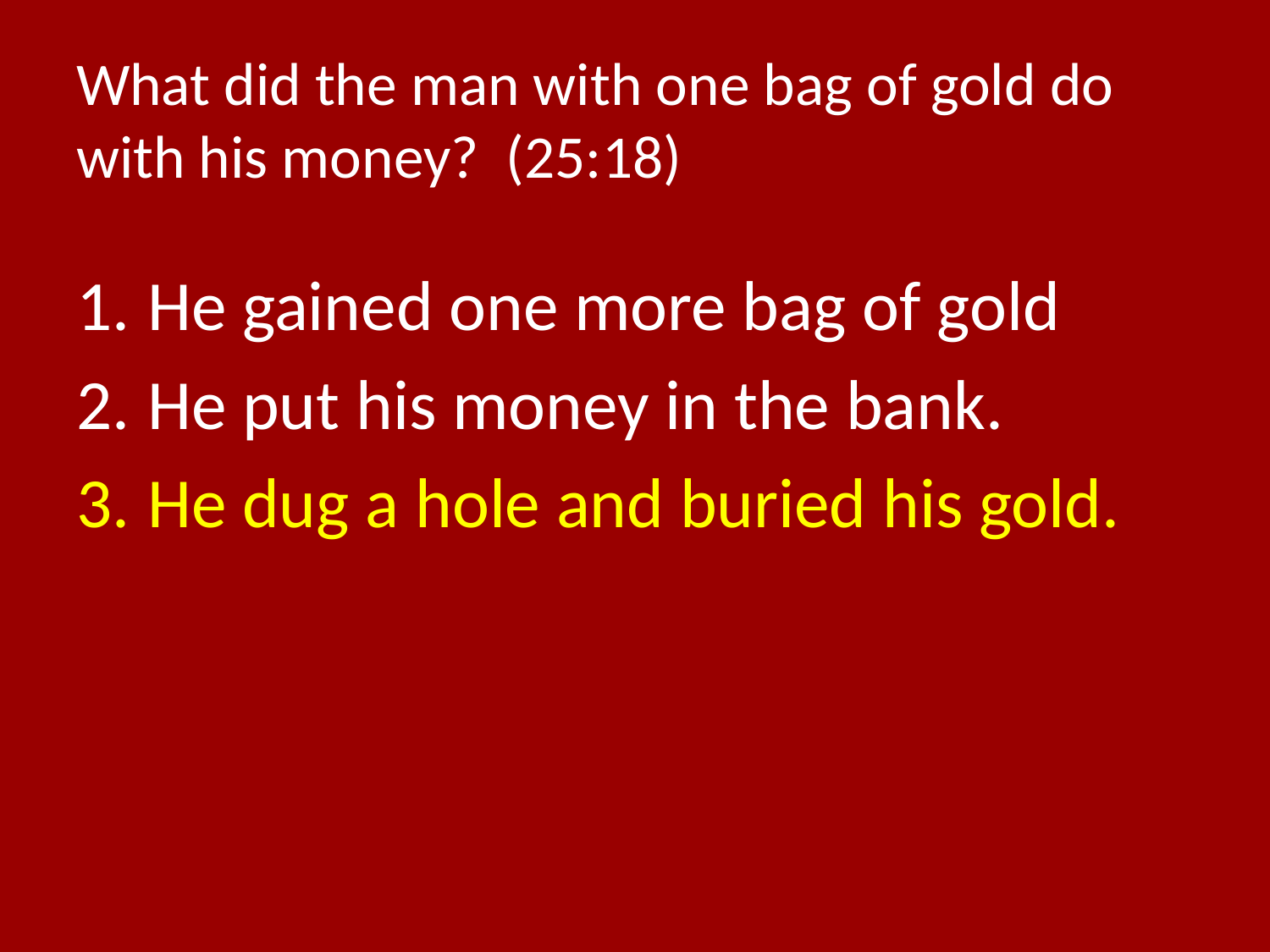

# What did the man with one bag of gold do with his money?  (25:18)
He gained one more bag of gold
He put his money in the bank.
He dug a hole and buried his gold.